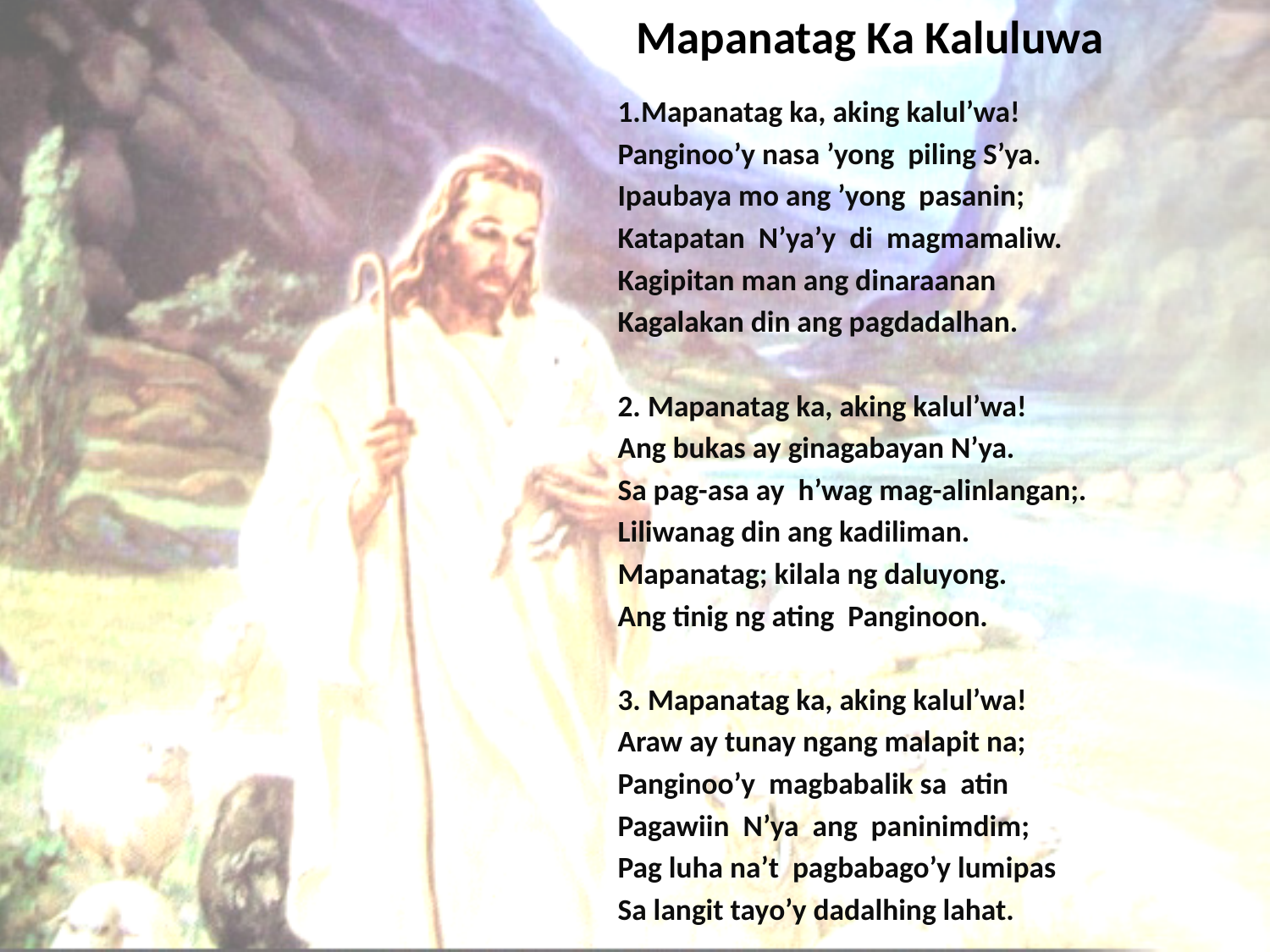

# Mapanatag Ka Kaluluwa
1.Mapanatag ka, aking kalul’wa!
Panginoo’y nasa ’yong  piling S’ya.
Ipaubaya mo ang ’yong  pasanin;
Katapatan  N’ya’y  di  magmamaliw.
Kagipitan man ang dinaraanan
Kagalakan din ang pagdadalhan.

2. Mapanatag ka, aking kalul’wa!
Ang bukas ay ginagabayan N’ya.
Sa pag-asa ay  h’wag mag-alinlangan;.
Liliwanag din ang kadiliman.
Mapanatag; kilala ng daluyong.
Ang tinig ng ating  Panginoon.

3. Mapanatag ka, aking kalul’wa!
Araw ay tunay ngang malapit na;
Panginoo’y  magbabalik sa  atin
Pagawiin  N’ya  ang  paninimdim;
Pag luha na’t  pagbabago’y lumipas
Sa langit tayo’y dadalhing lahat.